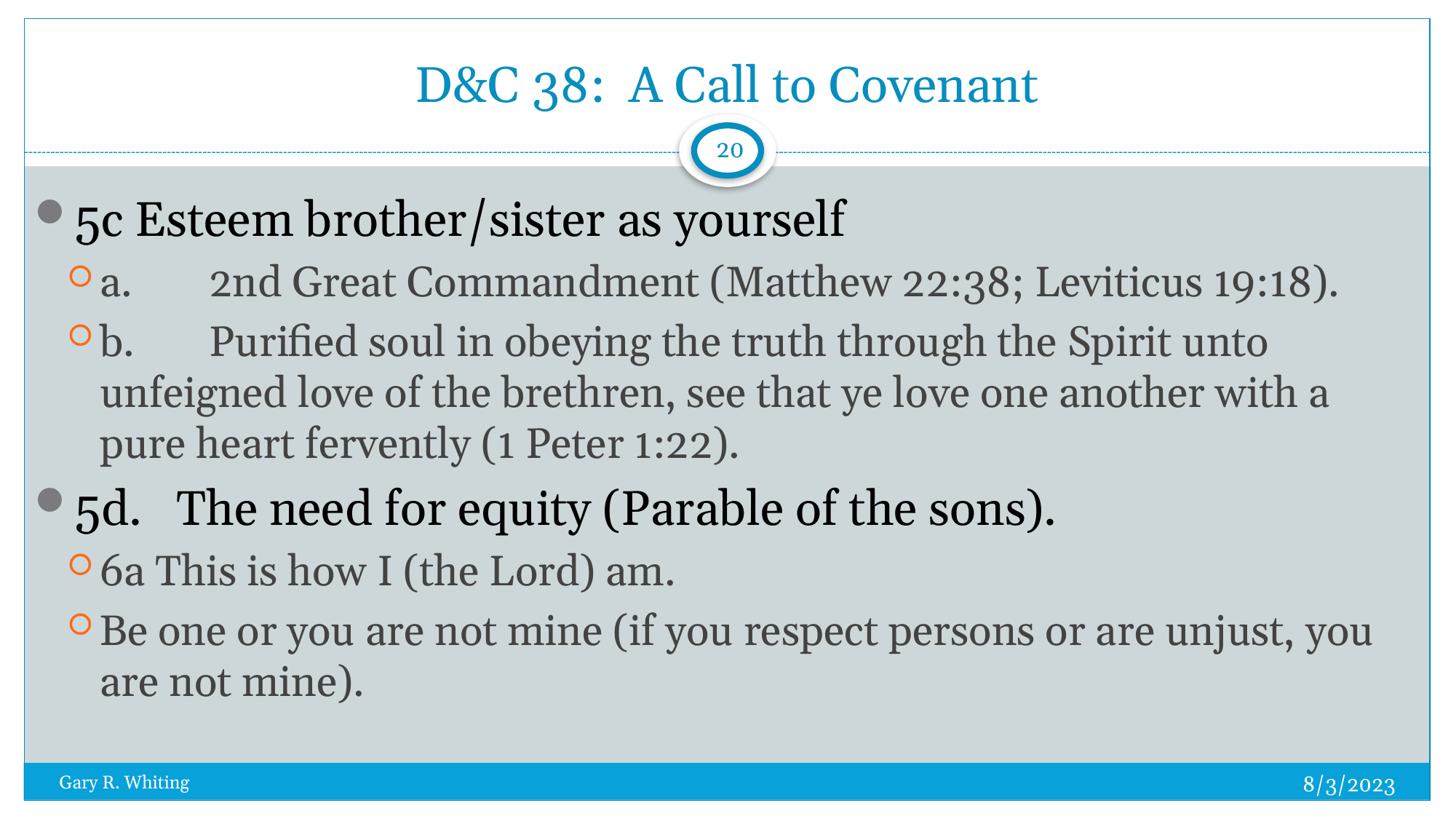

# D&C 38:  A Call to Covenant
20
5c Esteem brother/sister as yourself
a.	2nd Great Commandment (Matthew 22:38; Leviticus 19:18).
b.	Purified soul in obeying the truth through the Spirit unto unfeigned love of the brethren, see that ye love one another with a pure heart fervently (1 Peter 1:22).
5d.	The need for equity (Parable of the sons).
6a This is how I (the Lord) am.
Be one or you are not mine (if you respect persons or are unjust, you are not mine).
8/3/2023
Gary R. Whiting